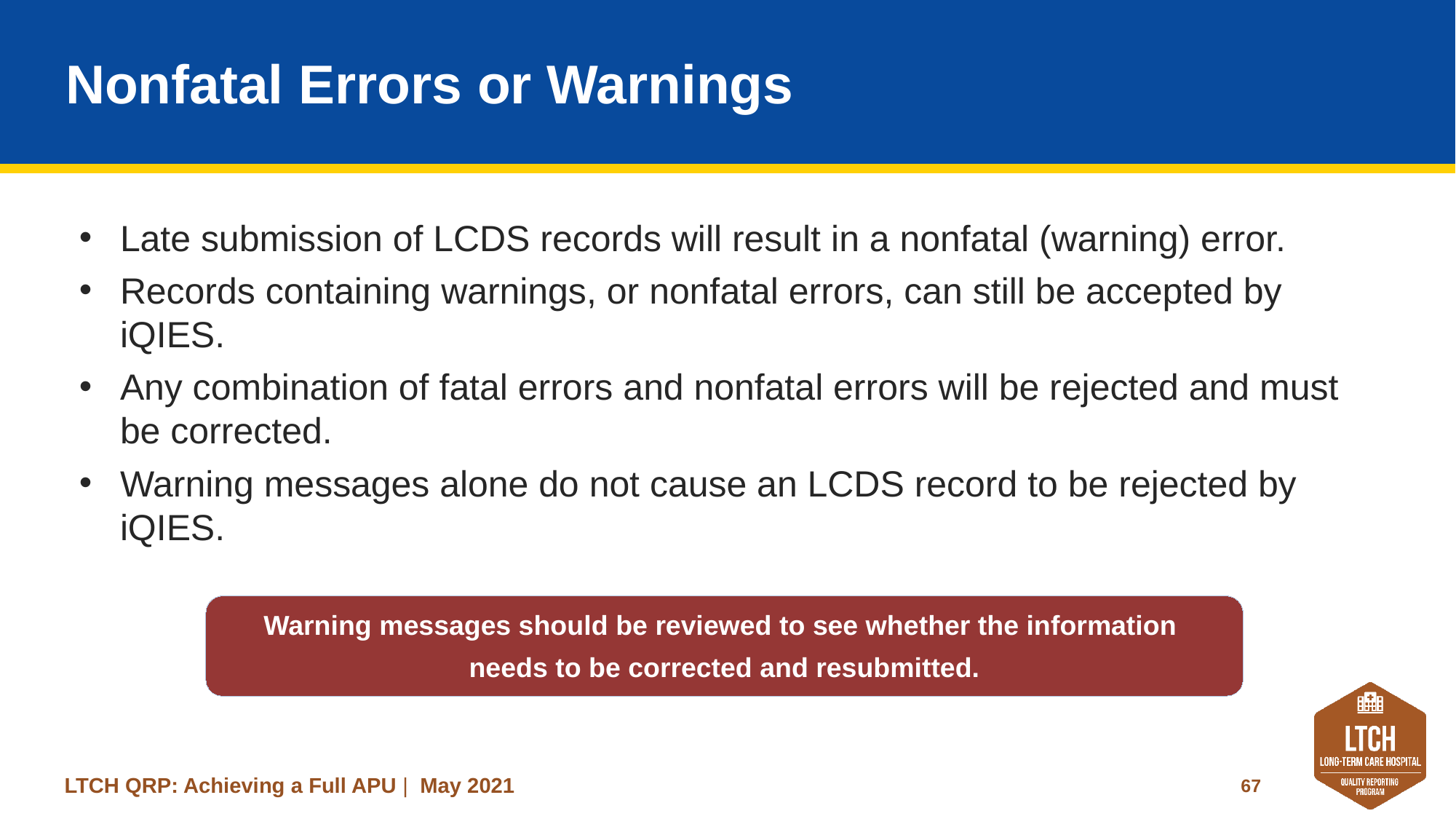

# Nonfatal Errors or Warnings
Late submission of LCDS records will result in a nonfatal (warning) error.
Records containing warnings, or nonfatal errors, can still be accepted by iQIES.
Any combination of fatal errors and nonfatal errors will be rejected and must be corrected.
Warning messages alone do not cause an LCDS record to be rejected by iQIES.

Warning messages should be reviewed to see whether the information
needs to be corrected and resubmitted.